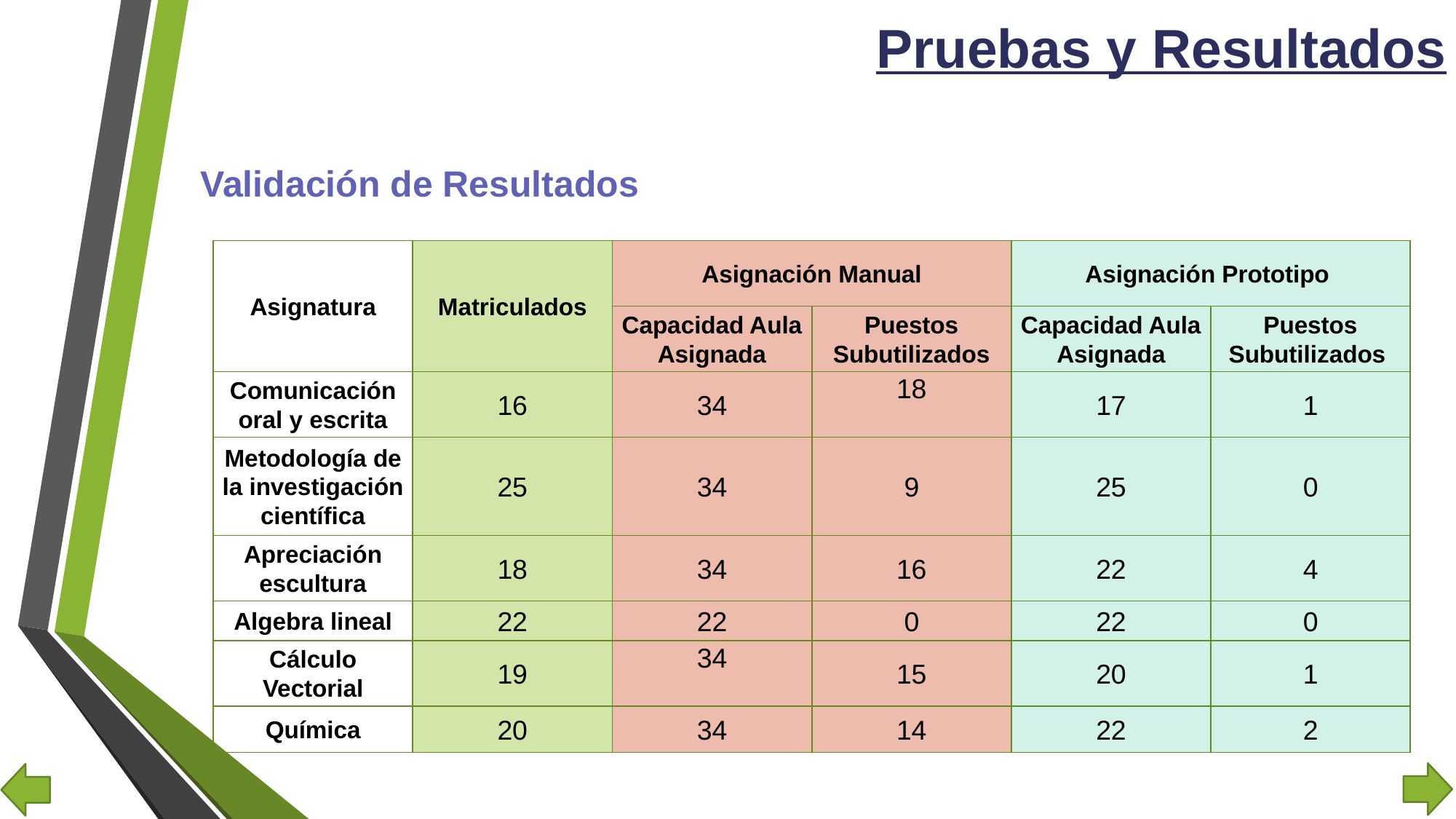

Pruebas y Resultados
Validación de Resultados
| Asignatura | Matriculados | Asignación Manual |  | Asignación Prototipo |  |
| --- | --- | --- | --- | --- | --- |
|  |  | Capacidad Aula Asignada | Puestos Subutilizados | Capacidad Aula Asignada | Puestos Subutilizados |
| Comunicación oral y escrita | 16 | 34 | 18 | 17 | 1 |
| Metodología de la investigación científica | 25 | 34 | 9 | 25 | 0 |
| Apreciación escultura | 18 | 34 | 16 | 22 | 4 |
| Algebra lineal | 22 | 22 | 0 | 22 | 0 |
| Cálculo Vectorial | 19 | 34 | 15 | 20 | 1 |
| Química | 20 | 34 | 14 | 22 | 2 |